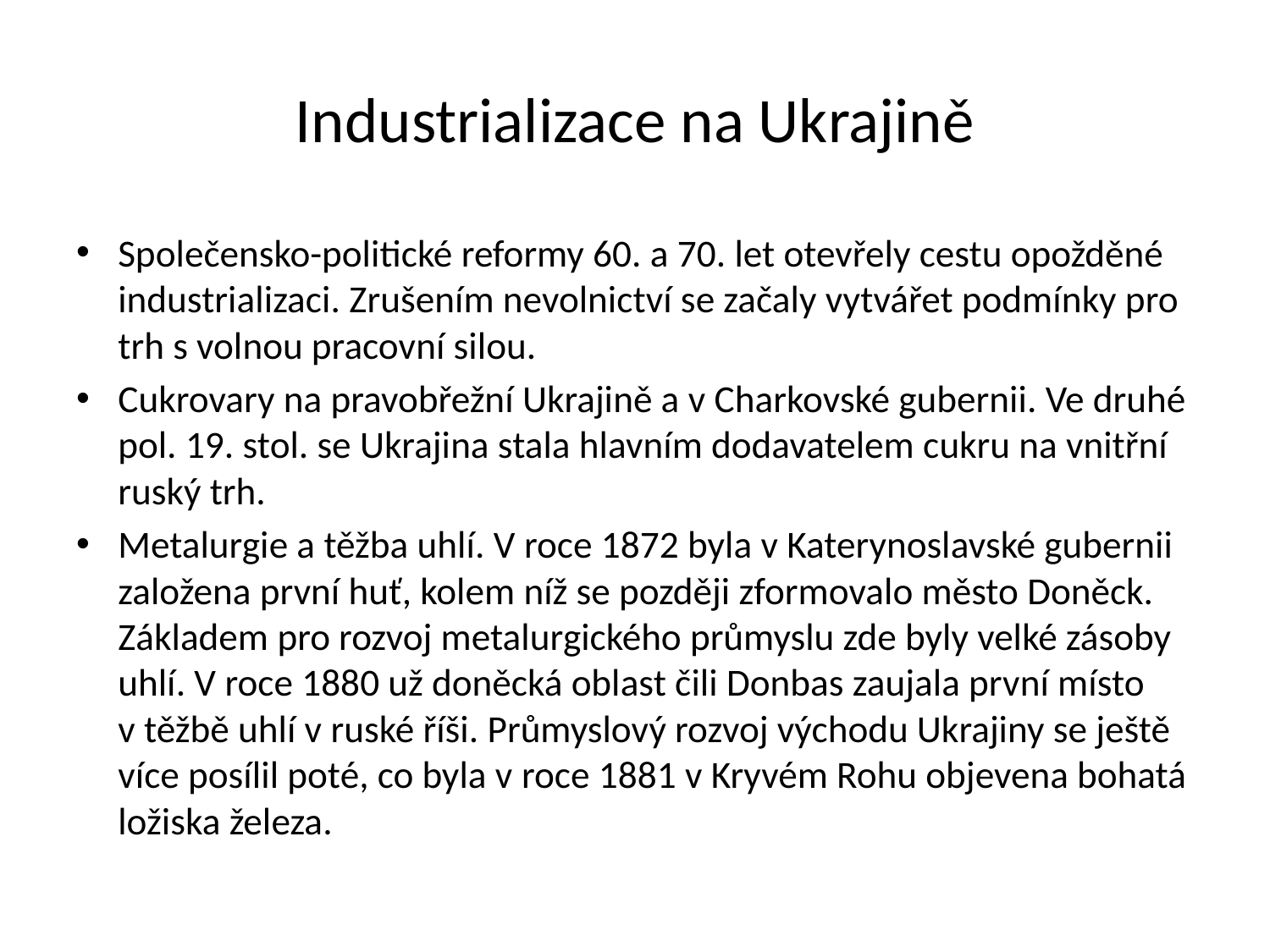

# Industrializace na Ukrajině
Společensko-politické reformy 60. a 70. let otevřely cestu opožděné industrializaci. Zrušením nevolnictví se začaly vytvářet podmínky pro trh s volnou pracovní silou.
Cukrovary na pravobřežní Ukrajině a v Charkovské gubernii. Ve druhé pol. 19. stol. se Ukrajina stala hlavním dodavatelem cukru na vnitřní ruský trh.
Metalurgie a těžba uhlí. V roce 1872 byla v Katerynoslavské gubernii založena první huť, kolem níž se později zformovalo město Doněck. Základem pro rozvoj metalurgického průmyslu zde byly velké zásoby uhlí. V roce 1880 už doněcká oblast čili Donbas zaujala první místo v těžbě uhlí v ruské říši. Průmyslový rozvoj východu Ukrajiny se ještě více posílil poté, co byla v roce 1881 v Kryvém Rohu objevena bohatá ložiska železa.